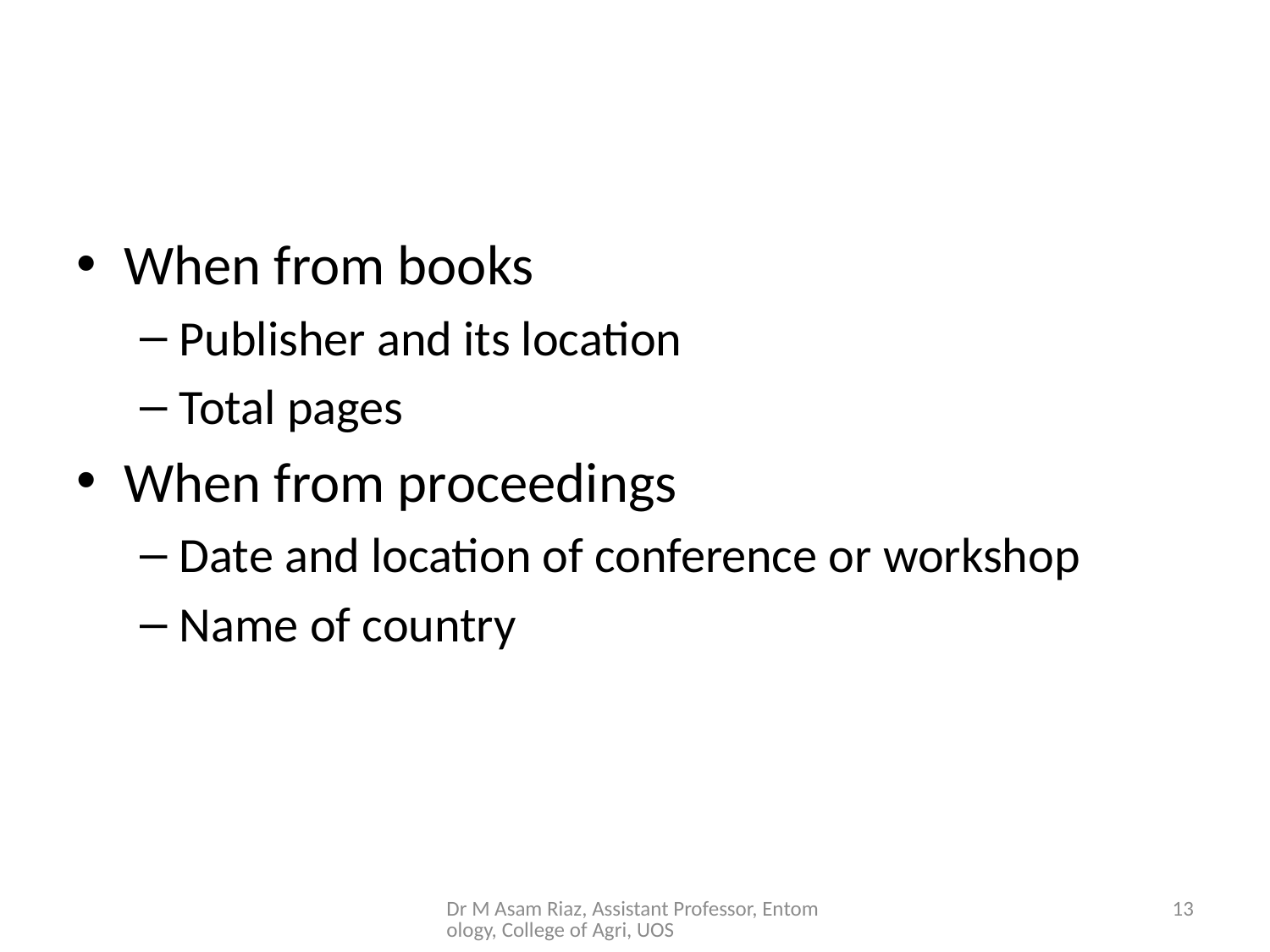

#
When from books
Publisher and its location
Total pages
When from proceedings
Date and location of conference or workshop
Name of country

Dr M Asam Riaz, Assistant Professor, Entomology, College of Agri, UOS
13